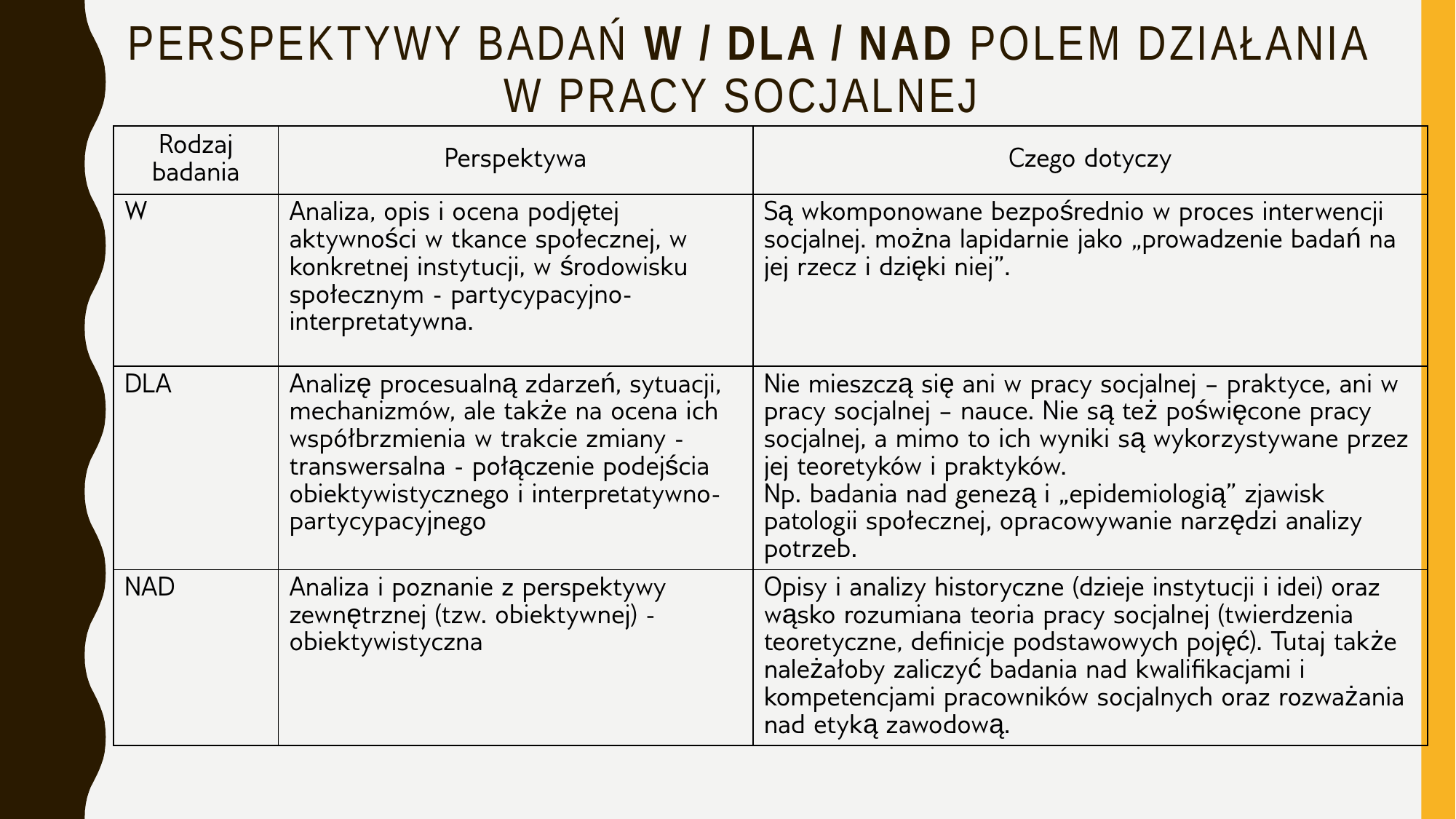

# Perspektywy badań w / dla / nad polem działania w pracy socjalnej
| Rodzaj badania | Perspektywa | Czego dotyczy |
| --- | --- | --- |
| W | Analiza, opis i ocena podjętej aktywności w tkance społecznej, w konkretnej instytucji, w środowisku społecznym - partycypacyjno-interpretatywna. | Są wkomponowane bezpośrednio w proces interwencji socjalnej. można lapidarnie jako „prowadzenie badań na jej rzecz i dzięki niej”. |
| Dla | Analizę procesualną zdarzeń, sytuacji, mechanizmów, ale także na ocena ich współbrzmienia w trakcie zmiany - transwersalna - połączenie podejścia obiektywistycznego i interpretatywno-partycypacyjnego | Nie mieszczą się ani w pracy socjalnej – praktyce, ani w pracy socjalnej – nauce. Nie są też poświęcone pracy socjalnej, a mimo to ich wyniki są wykorzystywane przez jej teoretyków i praktyków. Np. badania nad genezą i „epidemiologią” zjawisk patologii społecznej, opracowywanie narzędzi analizy potrzeb. |
| NAD | Analiza i poznanie z perspektywy zewnętrznej (tzw. obiektywnej) - obiektywistyczna | Opisy i analizy historyczne (dzieje instytucji i idei) oraz wąsko rozumiana teoria pracy socjalnej (twier­dzenia teoretyczne, definicje podstawowych pojęć). Tutaj także należałoby zaliczyć badania nad kwalifikacjami i kompetencjami pracowników socjal­nych oraz rozważania nad etyką zawodową. |